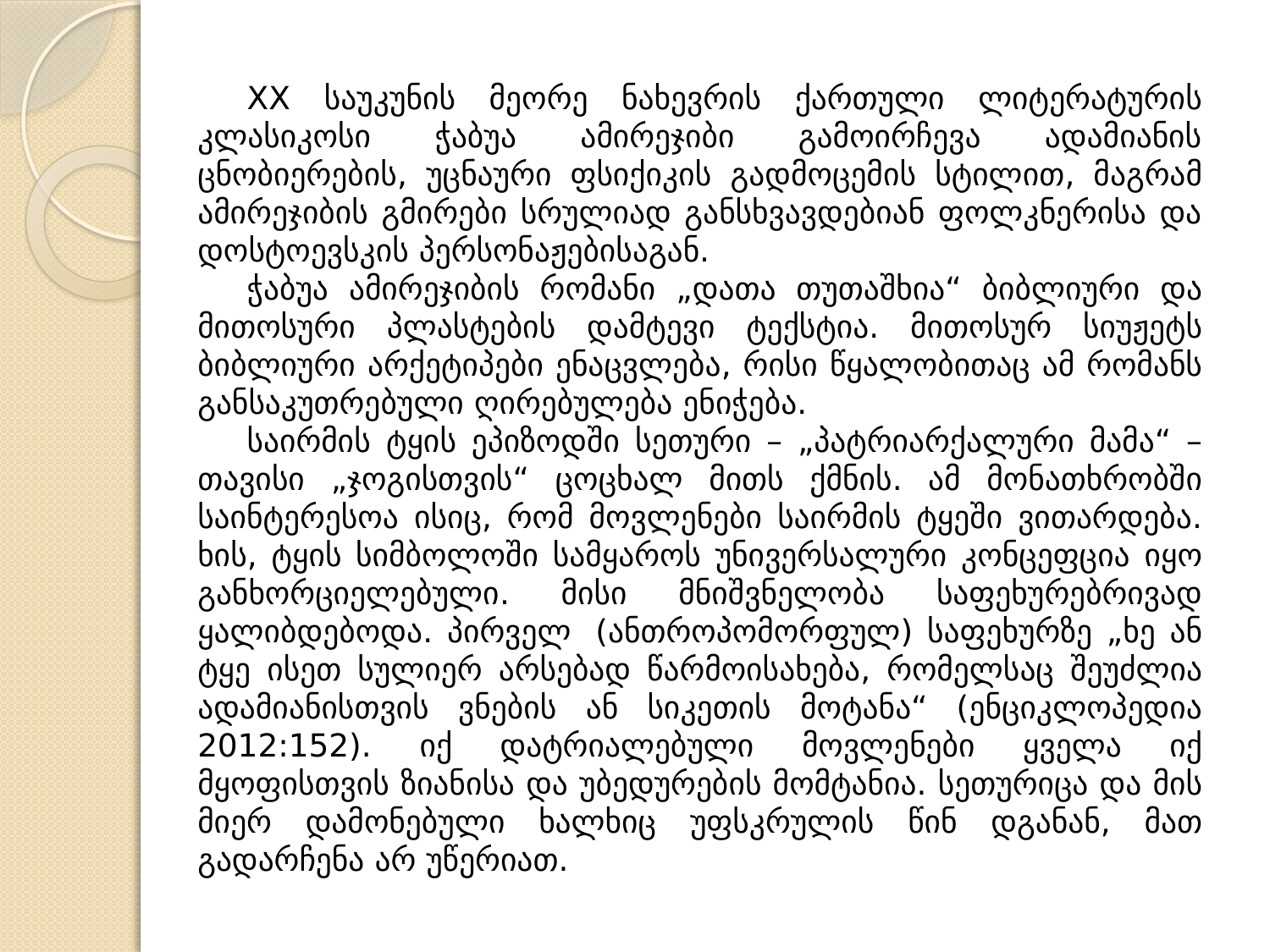

XX საუკუნის მეორე ნახევრის ქართული ლიტერატურის კლასიკოსი ჭაბუა ამირეჯიბი გამოირჩევა ადამიანის ცნობიერების, უცნაური ფსიქიკის გადმოცემის სტილით, მაგრამ ამირეჯიბის გმირები სრულიად განსხვავდებიან ფოლკნერისა და დოსტოევსკის პერსონაჟებისაგან.
ჭაბუა ამირეჯიბის რომანი „დათა თუთაშხია“ ბიბლიური და მითოსური პლასტების დამტევი ტექსტია. მითოსურ სიუჟეტს ბიბლიური არქეტიპები ენაცვლება, რისი წყალობითაც ამ რომანს განსაკუთრებული ღირებულება ენიჭება.
საირმის ტყის ეპიზოდში სეთური – „პატრიარქალური მამა“ – თავისი „ჯოგისთვის“ ცოცხალ მითს ქმნის. ამ მონათხრობში საინტერესოა ისიც, რომ მოვლენები საირმის ტყეში ვითარდება. ხის, ტყის სიმბოლოში სამყაროს უნივერსალური კონცეფცია იყო განხორციელებული. მისი მნიშვნელობა საფეხურებრივად ყალიბდებოდა. პირველ  (ანთროპომორფულ) საფეხურზე „ხე ან ტყე ისეთ სულიერ არსებად წარმოისახება, რომელსაც შეუძლია ადამიანისთვის ვნების ან სიკეთის მოტანა“ (ენციკლოპედია 2012:152). იქ დატრიალებული მოვლენები ყველა იქ მყოფისთვის ზიანისა და უბედურების მომტანია. სეთურიცა და მის მიერ დამონებული ხალხიც უფსკრულის წინ დგანან, მათ გადარჩენა არ უწერიათ.